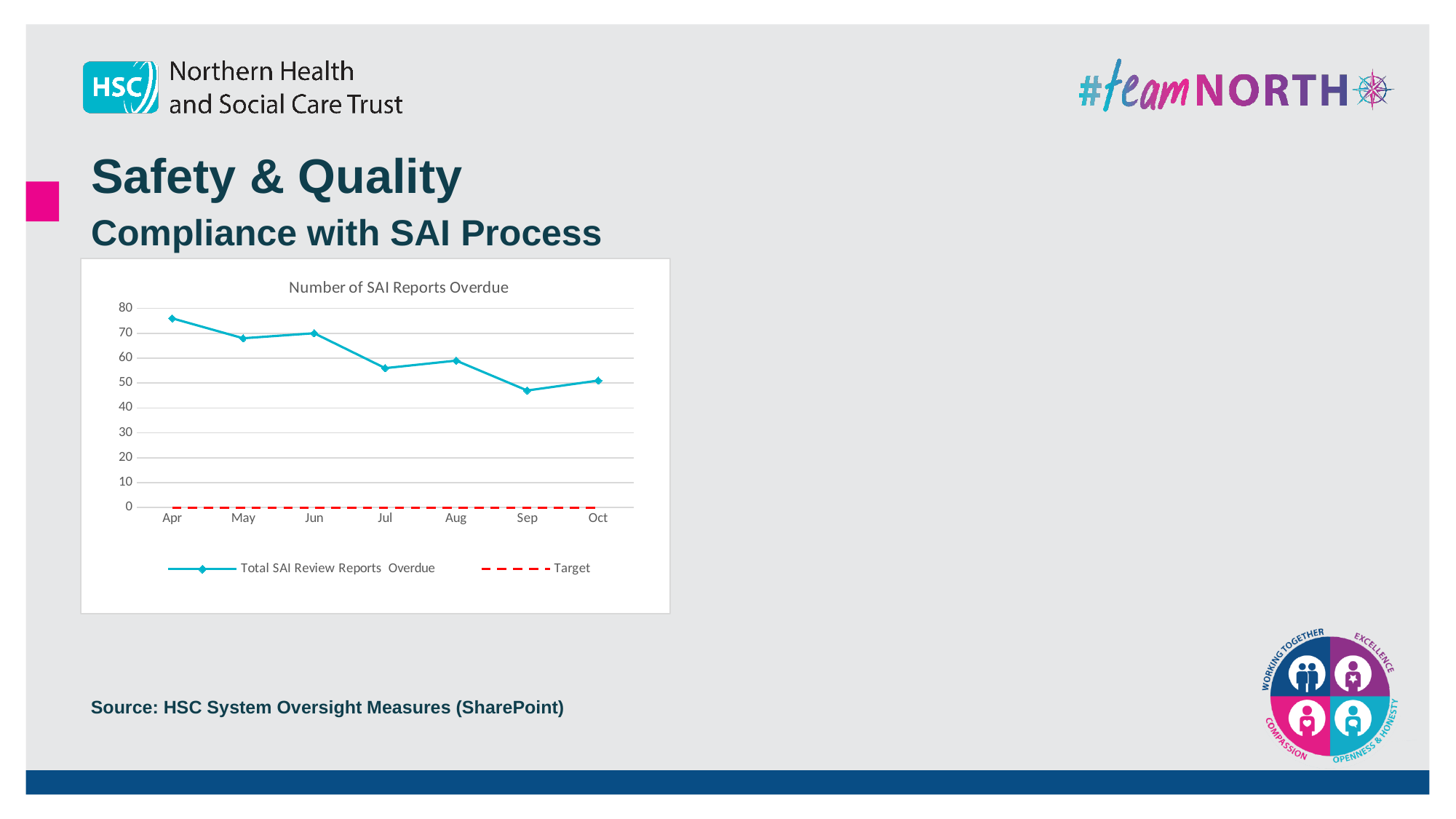

Safety & Quality
Compliance with SAI Process

### Chart: Number of SAI Reports Overdue

| Category | Total SAI Review Reports  Overdue | Target |
|---|---|---|
| Apr | 76.0 | 0.0 |
| May | 68.0 | 0.0 |
| Jun | 70.0 | 0.0 |
| Jul | 56.0 | 0.0 |
| Aug | 59.0 | 0.0 |
| Sep | 47.0 | 0.0 |
| Oct | 51.0 | 0.0 |
Source: HSC System Oversight Measures (SharePoint)